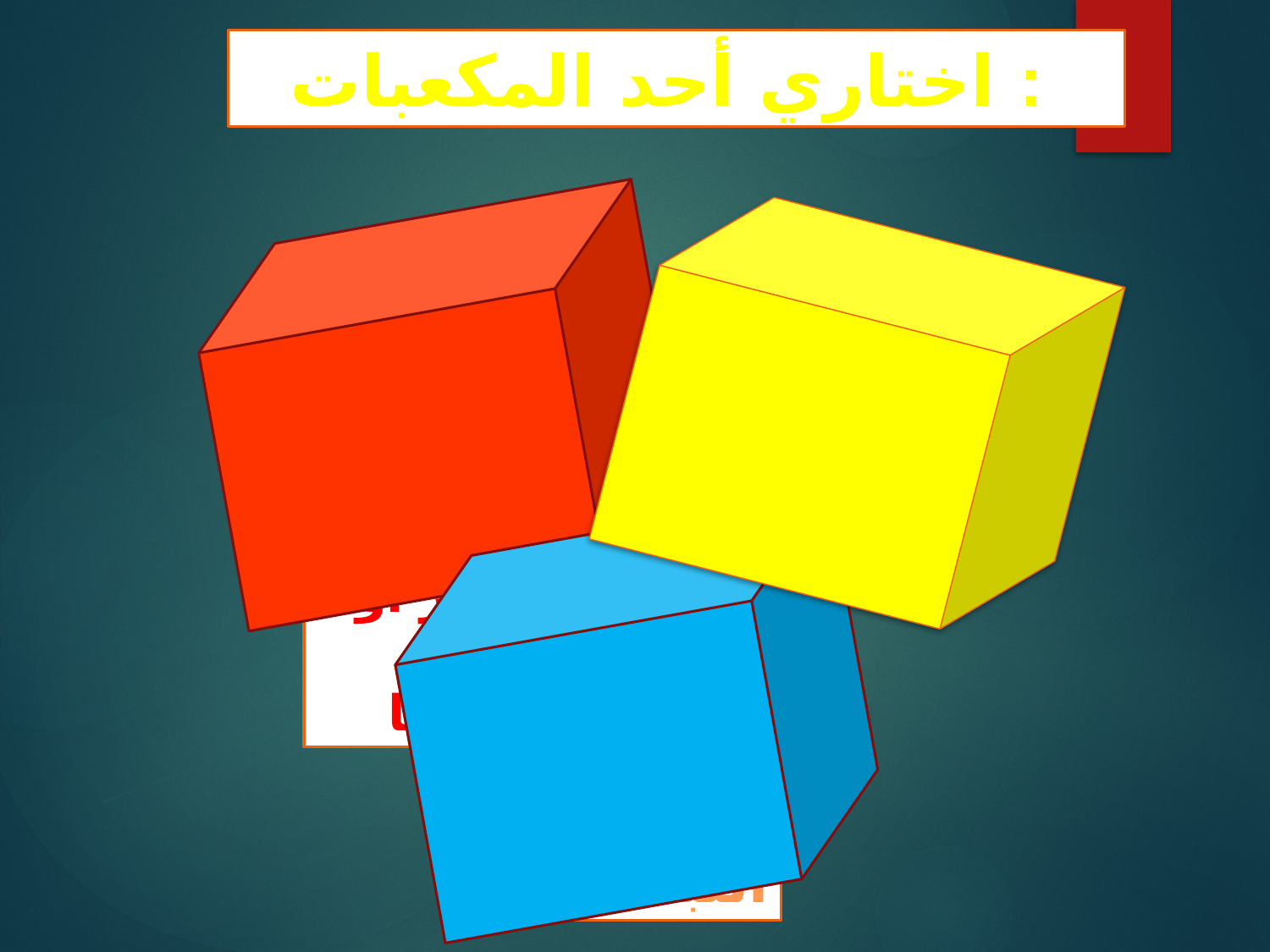

اختاري أحد المكعبات :

الى ماذا تصنف النباتات حسب وجود البذور أو عدم وجودها
ما البذرة

ما وظيفة الزهرة في النبات